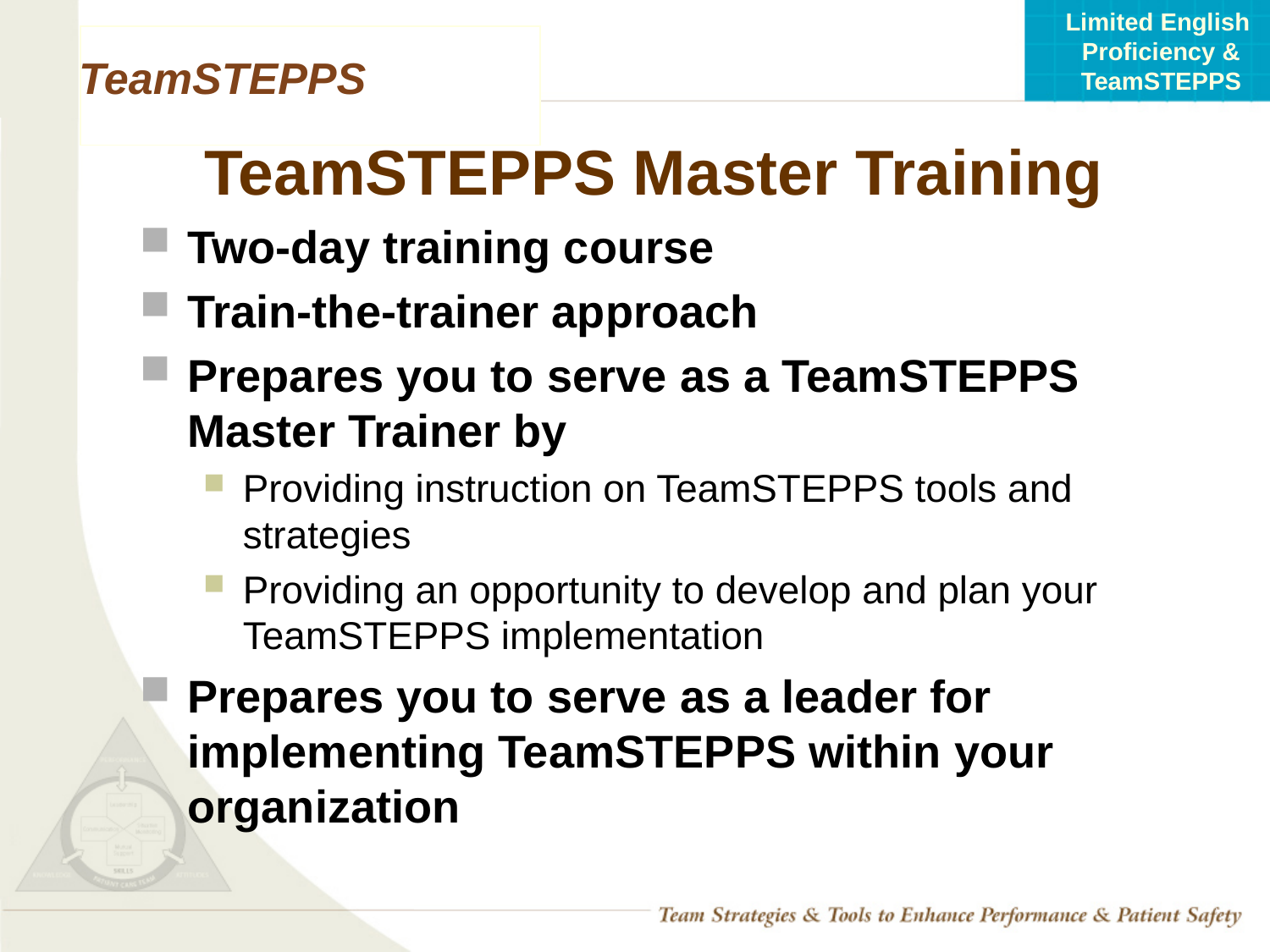

# TeamSTEPPS Master Training
Two-day training course
Train-the-trainer approach
Prepares you to serve as a TeamSTEPPS Master Trainer by
Providing instruction on TeamSTEPPS tools and strategies
Providing an opportunity to develop and plan your TeamSTEPPS implementation
Prepares you to serve as a leader for implementing TeamSTEPPS within your organization